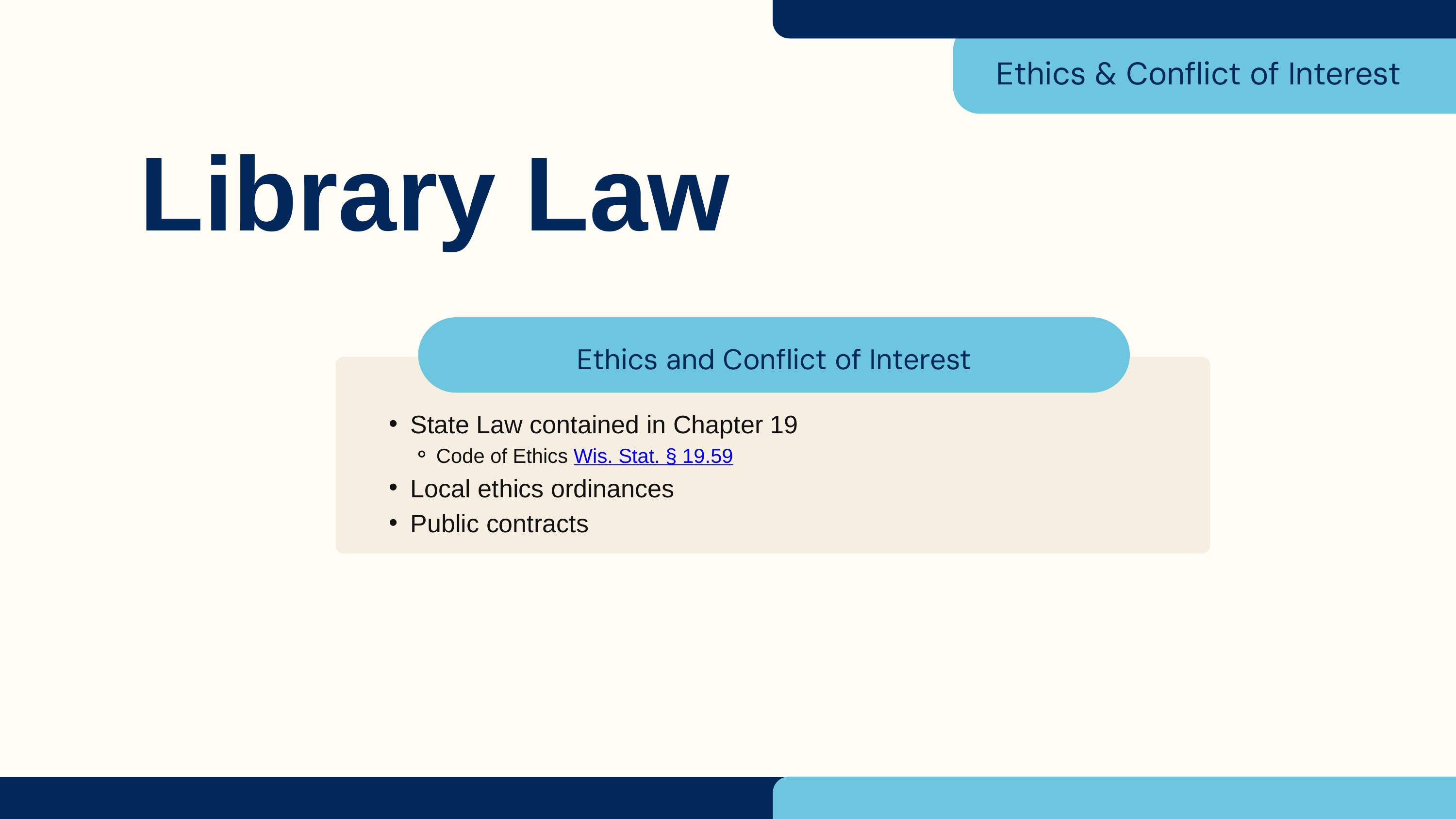

Ethics & Conflict of Interest
Library Law
Ethics and Conflict of Interest

State Law contained in Chapter 19
Code of Ethics Wis. Stat. § 19.59
Local ethics ordinances
Public contracts